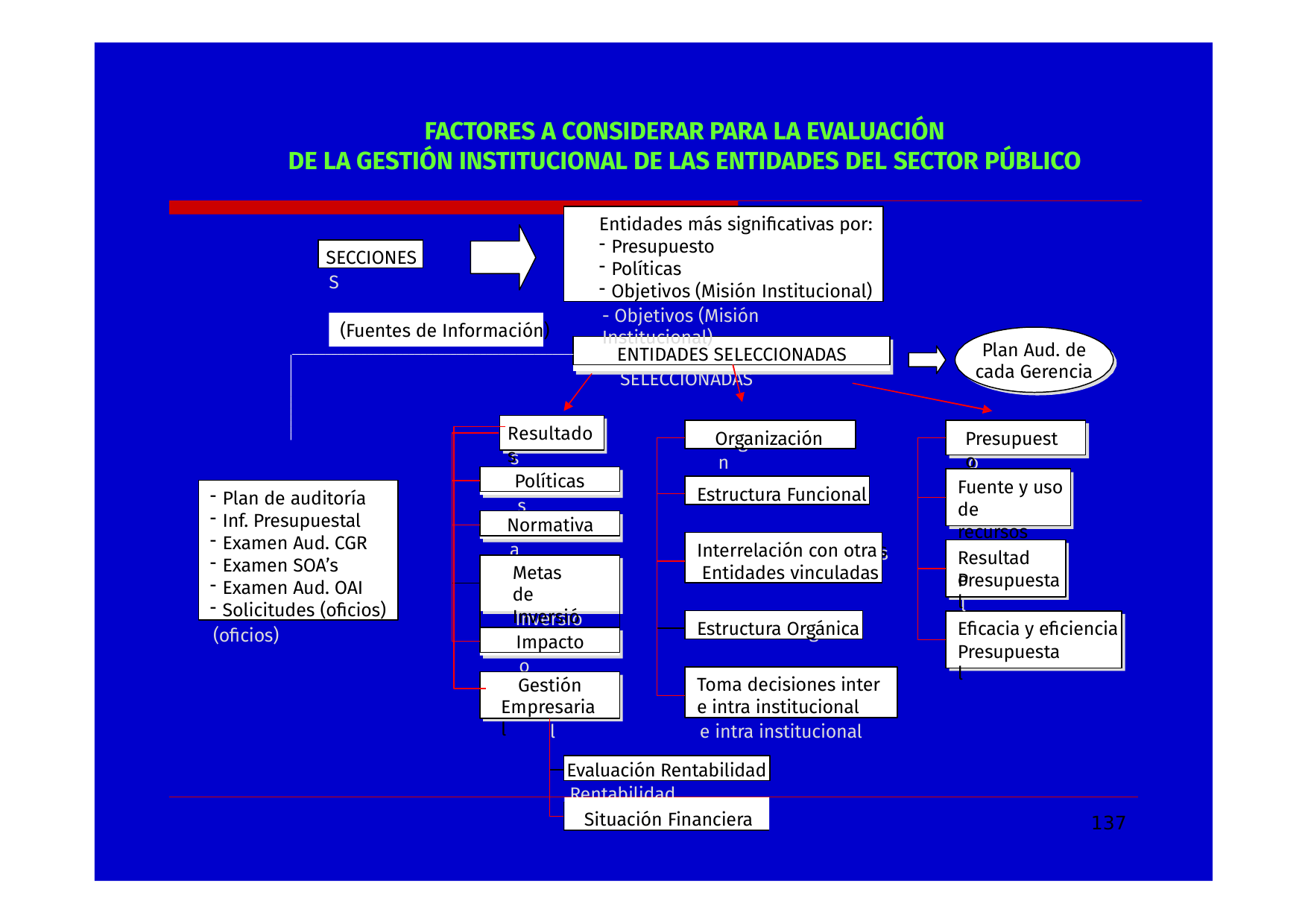

FACTORES A CONSIDERAR PARA LA EVALUACIÓN
DE LA GESTIÓN INSTITUCIONAL DE LAS ENTIDADES DEL SECTOR PÚBLICO

Entidades más significativas por:
Presupuesto
Políticas
Objetivos (Misión Institucional)
Entidades más significativas por:
- Presupuesto
- Políticas
- Objetivos (Misión Institucional)

SECCIONES
SECCIONES

(Fuentes de Información)

Plan Aud. de  cada Gerencia

ENTIDADES SELECCIONADAS

ENTIDADES SELECCIONADAS

Resultados
Organización

Presupuesto
Resultados

Organización
Presupuesto

Políticas

Fuente y uso
Políticas
Estructura Funcional
Fuente y uso
de recursos
Plan de auditoría
Inf. Presupuestal
Examen Aud. CGR
Examen SOA’s
Examen Aud. OAI
Solicitudes (oficios)
Estructura Funciona
- Plan de auditoría
- Inf. Presupuestal
- Examen Aud. CGR
- Examen SOA’s
- Examen Aud. OAI
- Solicitudes (oficios)
de recursos

Normativa

Normativa
Interrelación con otra  Entidades vinculadas
s

Interrelación con otras
Entidades vinculadas

Resultado
Resultado
Presupuestal

Metas de  Inversión

Metas de
Inversión
Presupuestal
Estructura Orgánica

Eficacia y eficiencia
Estructura Orgánica
Eficacia y eficiencia
Presupuestal

Impacto

Impacto
Presupuestal
Toma decisiones inter  e intra institucional
Gestión  Empresarial

Gestión
Empresarial
Toma decisiones inter
e intra institucional

Evaluación Rentabilidad
Evaluación Rentabilidad

Situación Financiera

137